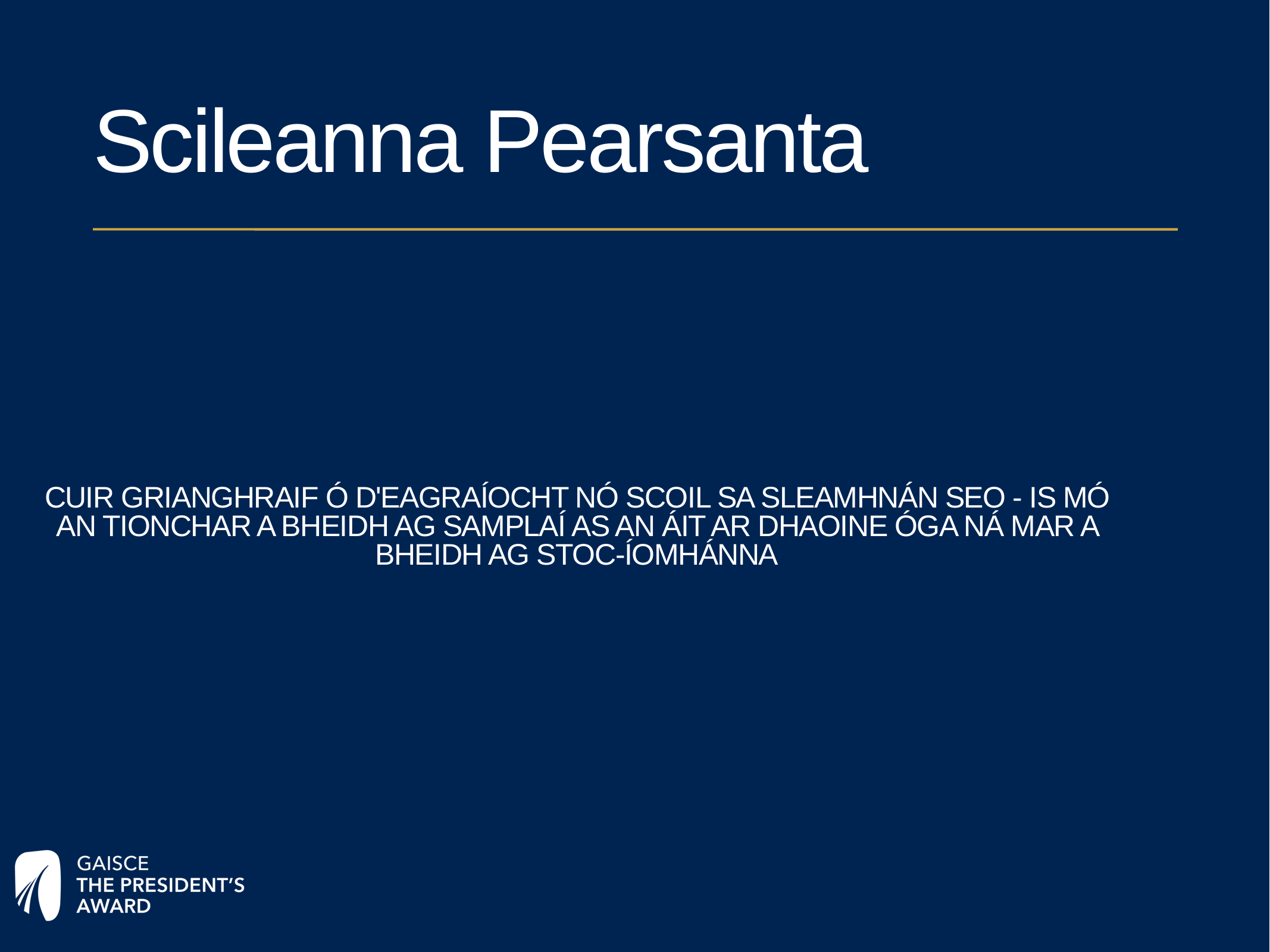

# Scileanna Pearsanta
cuir grianghraif ó d'eagraíocht nó scoil sa sleamhnán seo - is mó an tionchar a bheidh ag samplaí as an áit ar dhaoine óga ná mar a bheidh ag stoc-íomhánna